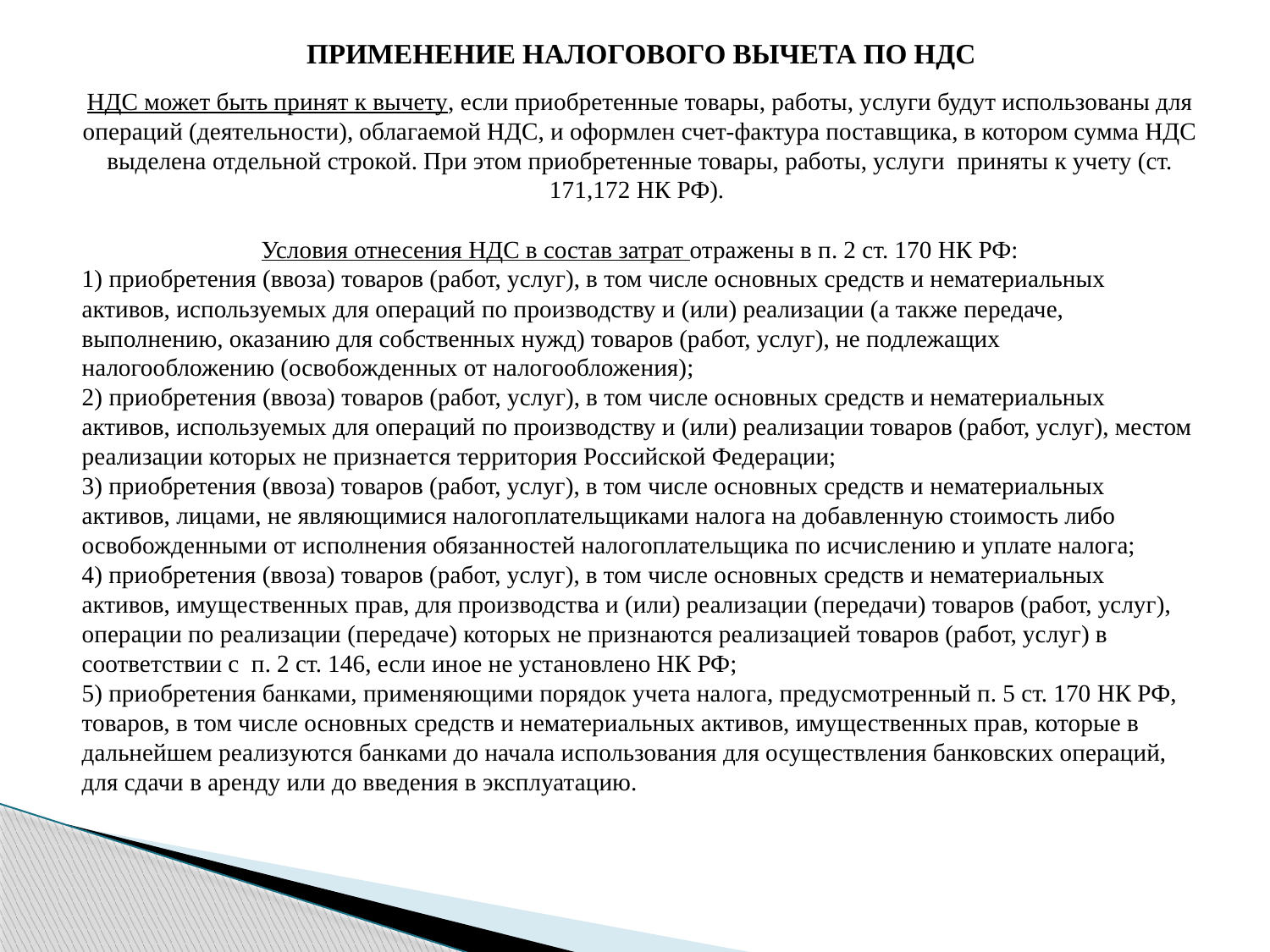

ПРИМЕНЕНИЕ НАЛОГОВОГО ВЫЧЕТА ПО НДС
НДС может быть принят к вычету, если приобретенные товары, работы, услуги будут использованы для операций (деятельности), облагаемой НДС, и оформлен счет-фактура поставщика, в котором сумма НДС выделена отдельной строкой. При этом приобретенные товары, работы, услуги  приняты к учету (ст. 171,172 НК РФ).

Условия отнесения НДС в состав затрат отражены в п. 2 ст. 170 НК РФ:
 приобретения (ввоза) товаров (работ, услуг), в том числе основных средств и нематериальных активов, используемых для операций по производству и (или) реализации (а также передаче, выполнению, оказанию для собственных нужд) товаров (работ, услуг), не подлежащих налогообложению (освобожденных от налогообложения);
 приобретения (ввоза) товаров (работ, услуг), в том числе основных средств и нематериальных активов, используемых для операций по производству и (или) реализации товаров (работ, услуг), местом реализации которых не признается территория Российской Федерации;
3) приобретения (ввоза) товаров (работ, услуг), в том числе основных средств и нематериальных активов, лицами, не являющимися налогоплательщиками налога на добавленную стоимость либо освобожденными от исполнения обязанностей налогоплательщика по исчислению и уплате налога;
4) приобретения (ввоза) товаров (работ, услуг), в том числе основных средств и нематериальных активов, имущественных прав, для производства и (или) реализации (передачи) товаров (работ, услуг), операции по реализации (передаче) которых не признаются реализацией товаров (работ, услуг) в соответствии с  п. 2 ст. 146, если иное не установлено НК РФ;
5) приобретения банками, применяющими порядок учета налога, предусмотренный п. 5 ст. 170 НК РФ, товаров, в том числе основных средств и нематериальных активов, имущественных прав, которые в дальнейшем реализуются банками до начала использования для осуществления банковских операций, для сдачи в аренду или до введения в эксплуатацию.